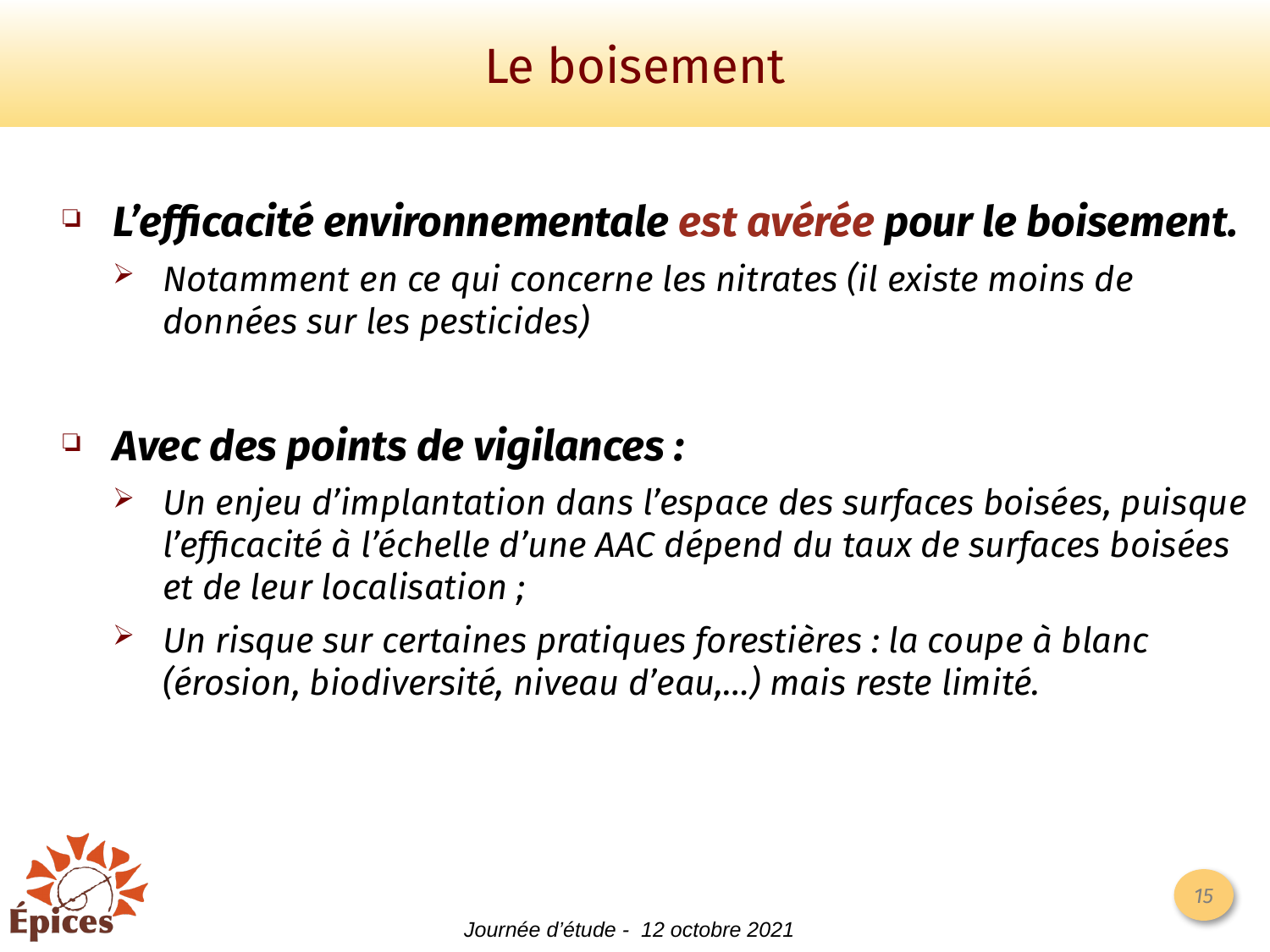

# Le boisement

L’efficacité environnementale est avérée pour le boisement.
Notamment en ce qui concerne les nitrates (il existe moins de données sur les pesticides)

Avec des points de vigilances :
Un enjeu d’implantation dans l’espace des surfaces boisées, puisque l’efficacité à l’échelle d’une AAC dépend du taux de surfaces boisées et de leur localisation ;
Un risque sur certaines pratiques forestières : la coupe à blanc (érosion, biodiversité, niveau d’eau,…) mais reste limité.

Journée d’étude -  12 octobre 2021